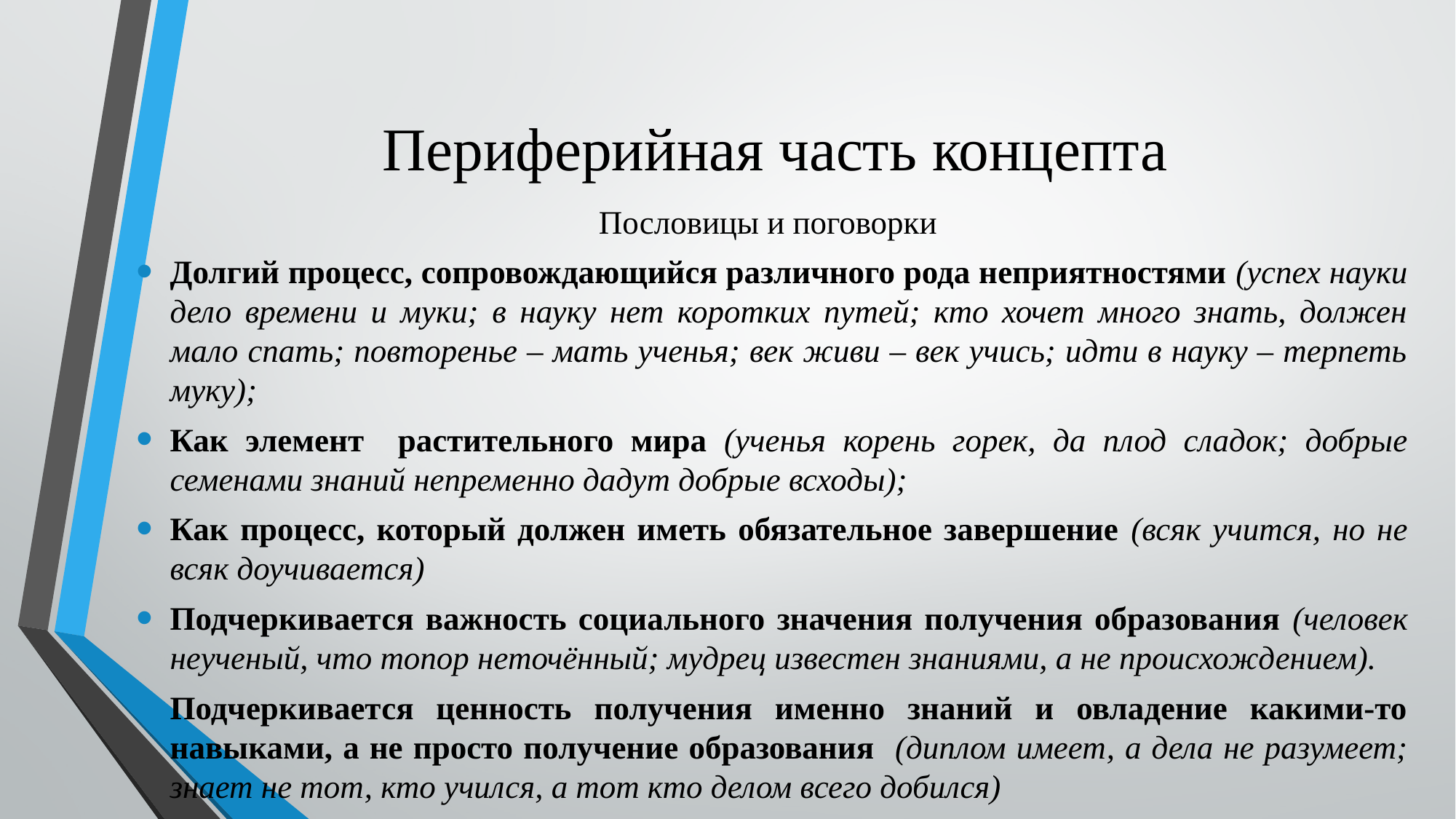

# Периферийная часть концепта
Пословицы и поговорки
Долгий процесс, сопровождающийся различного рода неприятностями (успех науки дело времени и муки; в науку нет коротких путей; кто хочет много знать, должен мало спать; повторенье – мать ученья; век живи – век учись; идти в науку – терпеть муку);
Как элемент  растительного мира (ученья корень горек, да плод сладок; добрые семенами знаний непременно дадут добрые всходы);
Как процесс, который должен иметь обязательное завершение (всяк учится, но не всяк доучивается)
Подчеркивается важность социального значения получения образования (человек неученый, что топор неточённый; мудрец известен знаниями, а не происхождением).
Подчеркивается ценность получения именно знаний и овладение какими-то навыками, а не просто получение образования  (диплом имеет, а дела не разумеет; знает не тот, кто учился, а тот кто делом всего добился)